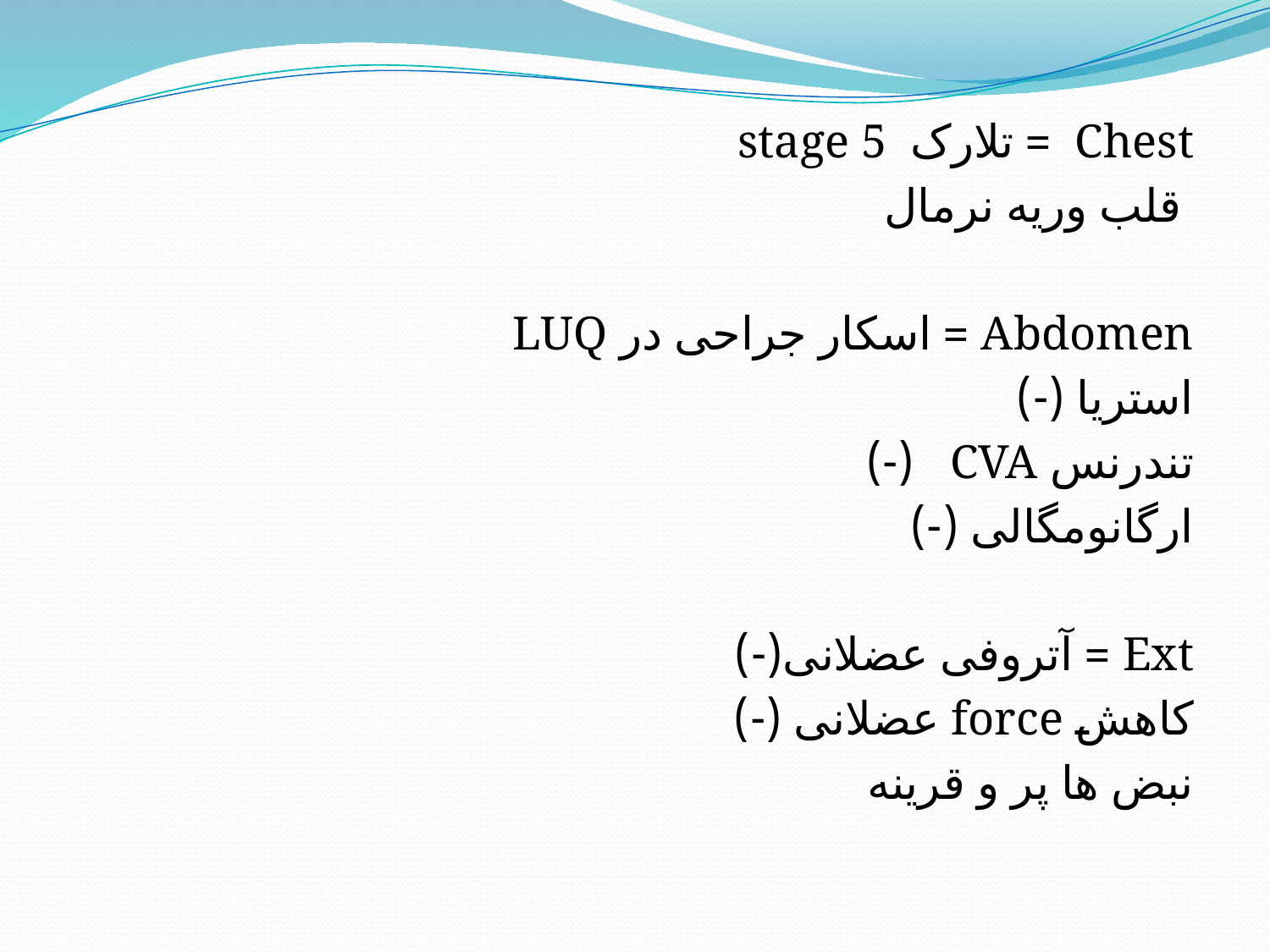

Chest  = تلارک  stage 5
 قلب وریه نرمال

Abdomen = اسکار جراحی در LUQ
استریا (-)
تندرنس CVA   (-)
ارگانومگالی (-)

Ext = آتروفی عضلانی(-)
کاهش force عضلانی (-)
نبض ها پر و قرینه